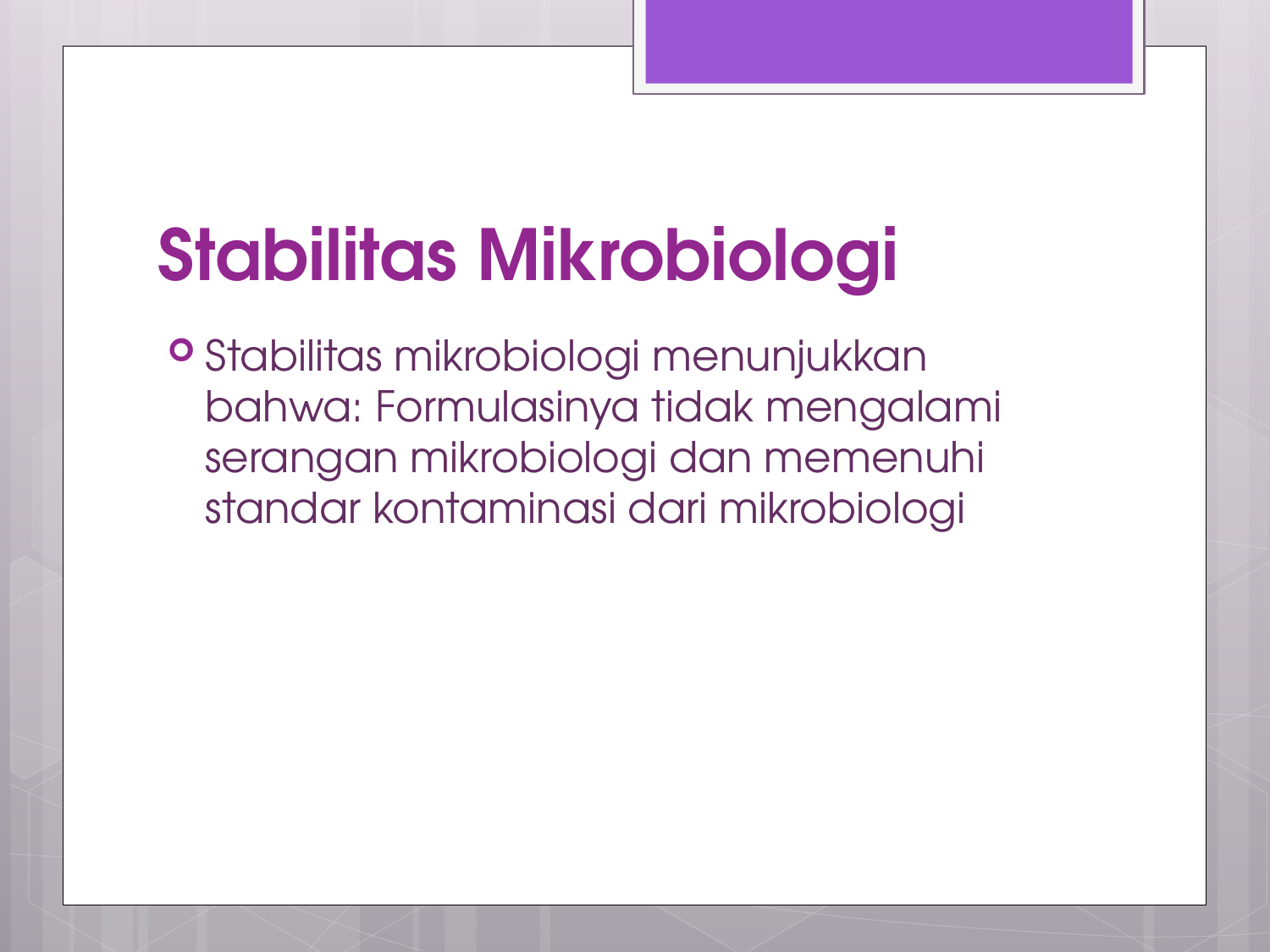

# Stabilitas Mikrobiologi
Stabilitas mikrobiologi menunjukkan bahwa: Formulasinya tidak mengalami serangan mikrobiologi dan memenuhi standar kontaminasi dari mikrobiologi